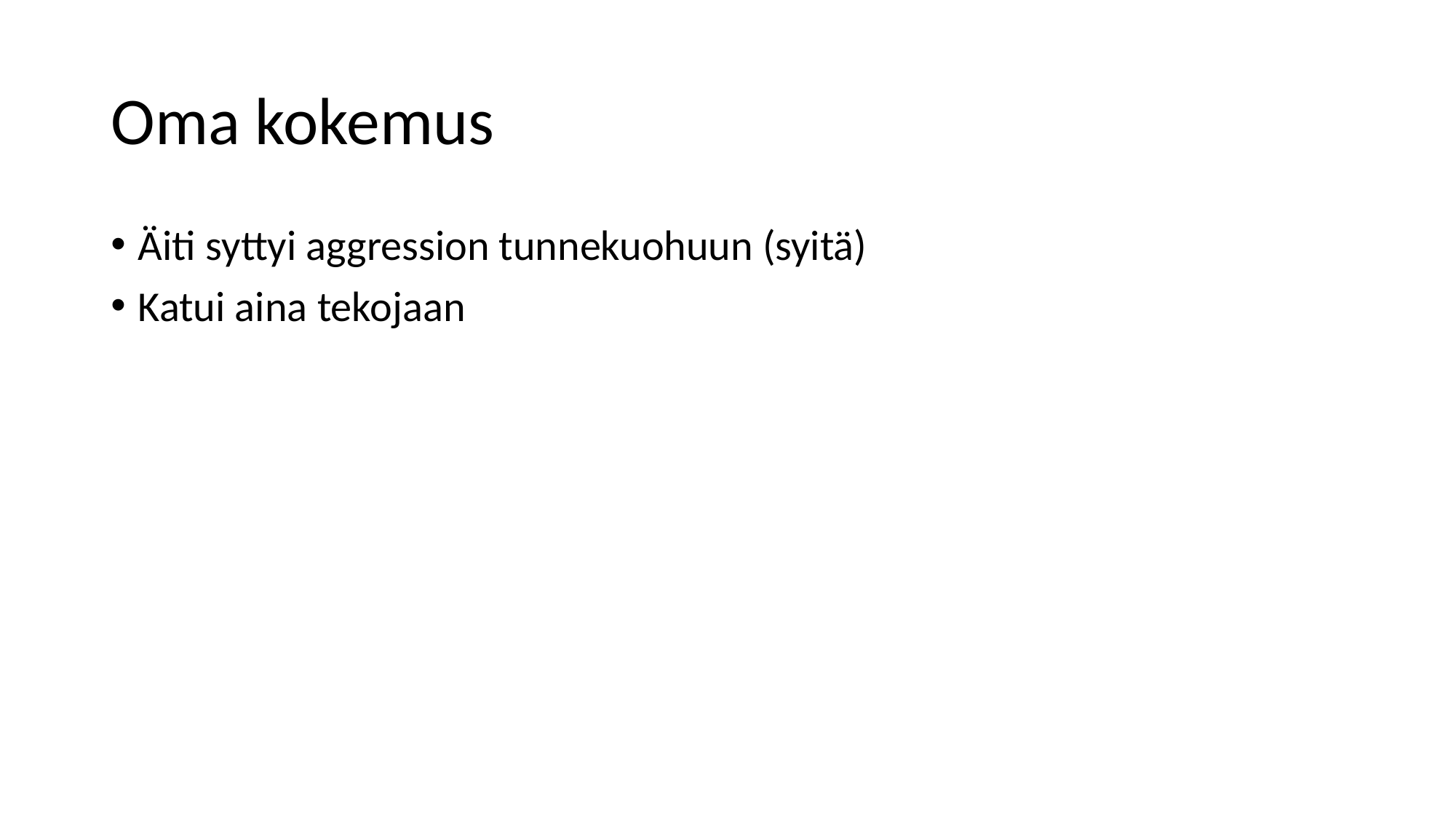

# Oma kokemus
Äiti syttyi aggression tunnekuohuun (syitä)
Katui aina tekojaan